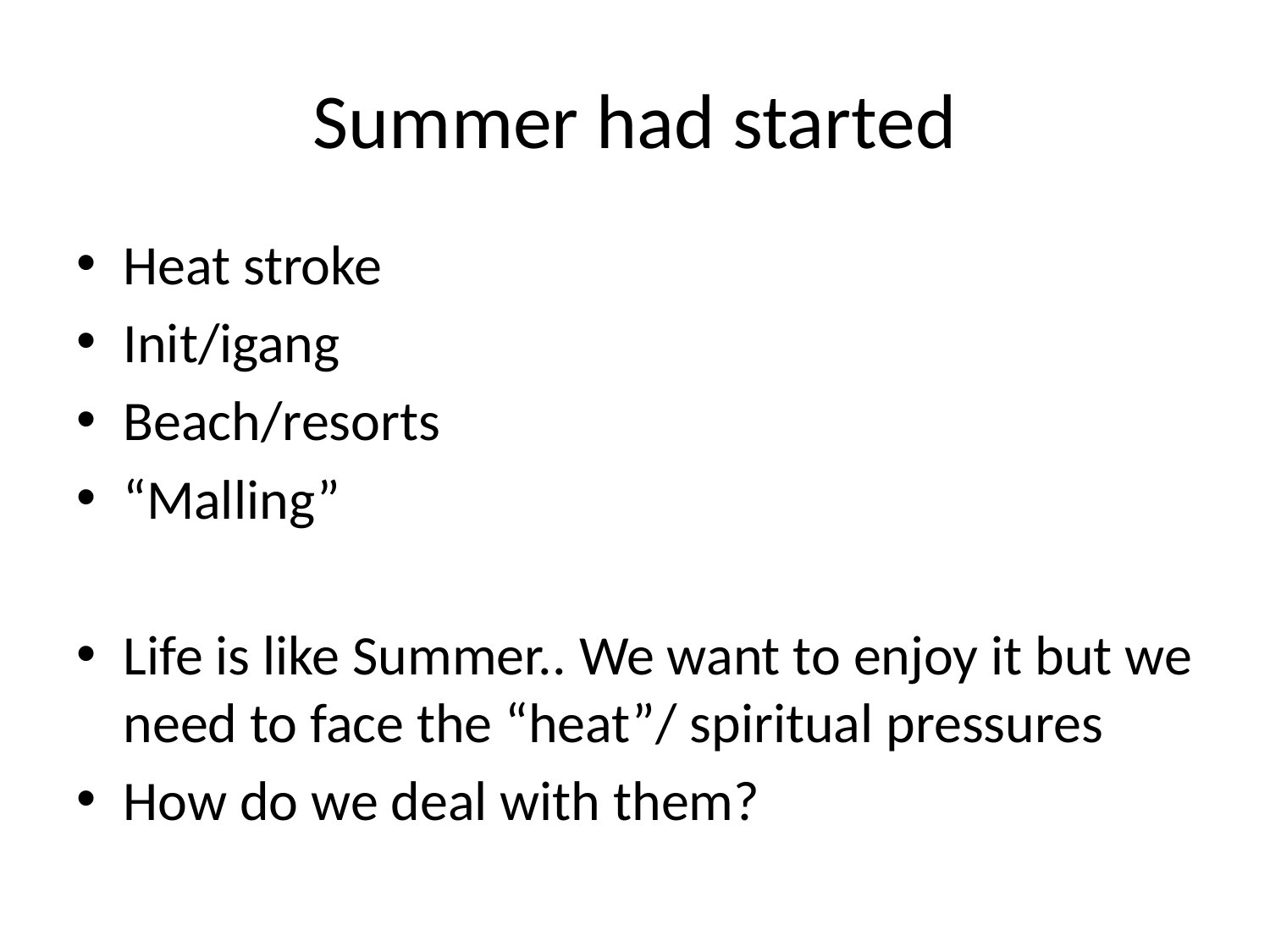

# Summer had started
Heat stroke
Init/igang
Beach/resorts
“Malling”

Life is like Summer.. We want to enjoy it but we need to face the “heat”/ spiritual pressures
How do we deal with them?